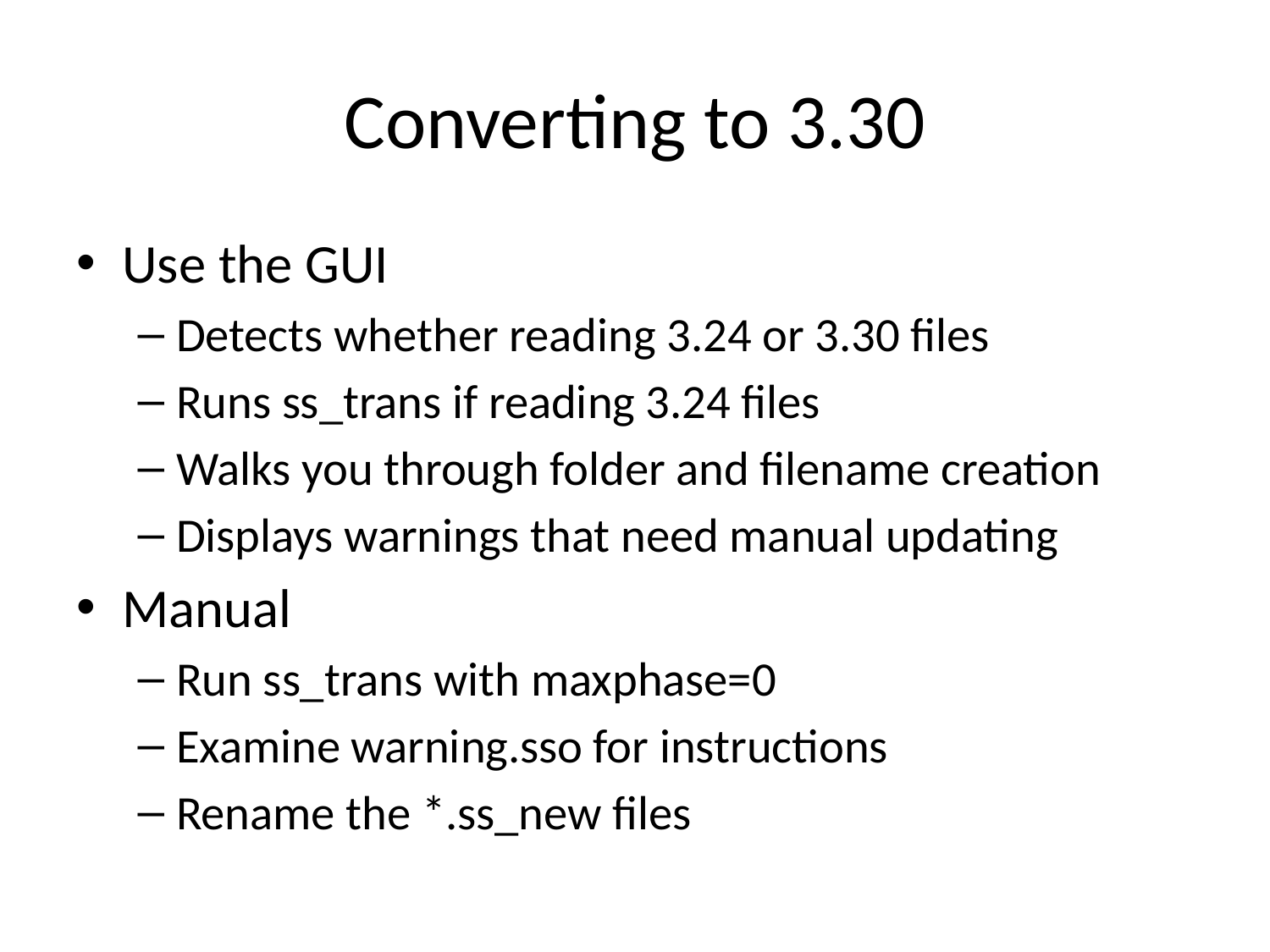

# Converting to 3.30
Use the GUI
Detects whether reading 3.24 or 3.30 files
Runs ss_trans if reading 3.24 files
Walks you through folder and filename creation
Displays warnings that need manual updating
Manual
Run ss_trans with maxphase=0
Examine warning.sso for instructions
Rename the *.ss_new files